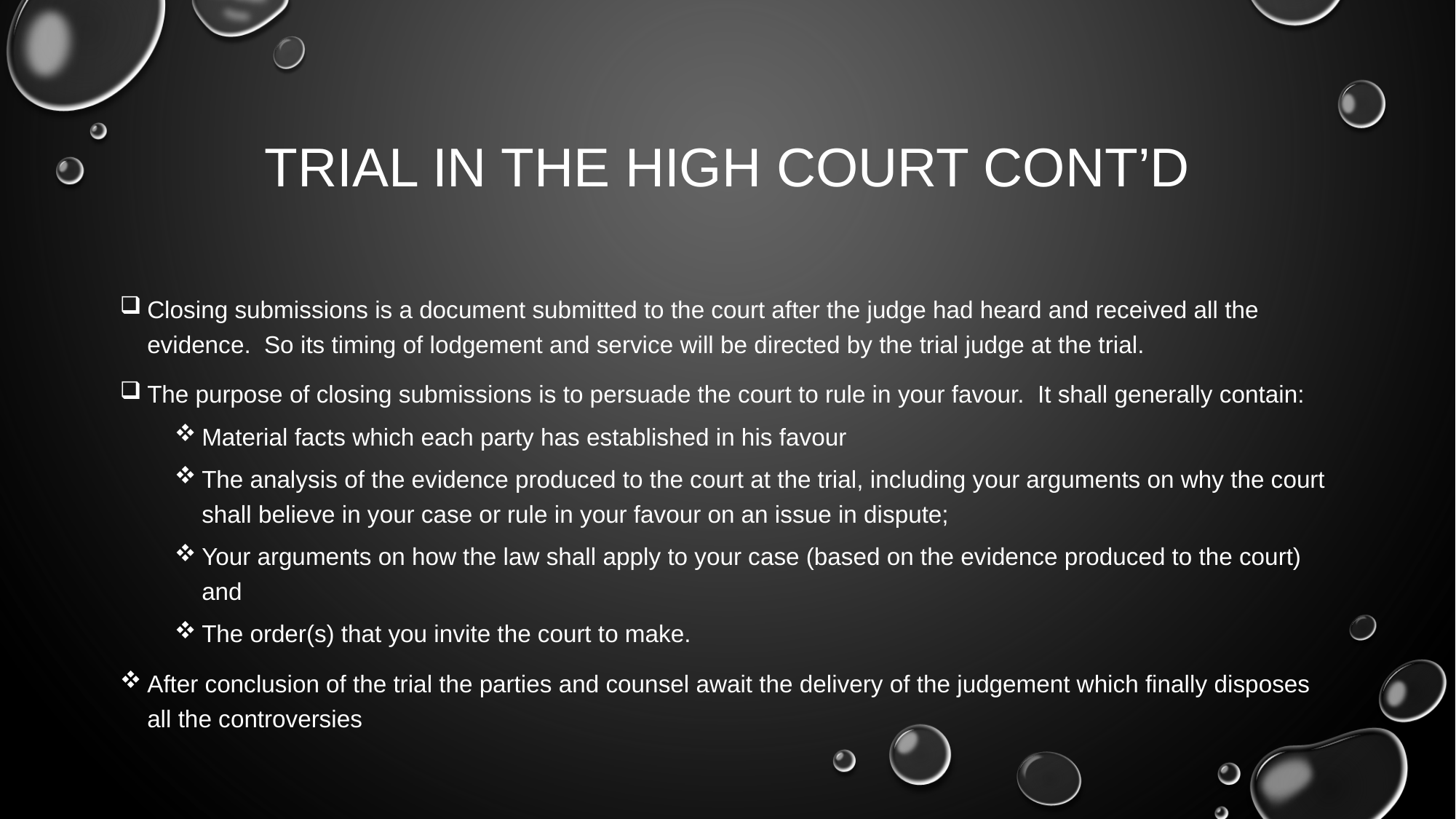

# TRIAL IN THE HIGH COURT CONT’D
Closing submissions is a document submitted to the court after the judge had heard and received all the evidence.  So its timing of lodgement and service will be directed by the trial judge at the trial.
The purpose of closing submissions is to persuade the court to rule in your favour.  It shall generally contain:
Material facts which each party has established in his favour
The analysis of the evidence produced to the court at the trial, including your arguments on why the court shall believe in your case or rule in your favour on an issue in dispute;
Your arguments on how the law shall apply to your case (based on the evidence produced to the court) and
The order(s) that you invite the court to make.
After conclusion of the trial the parties and counsel await the delivery of the judgement which finally disposes all the controversies